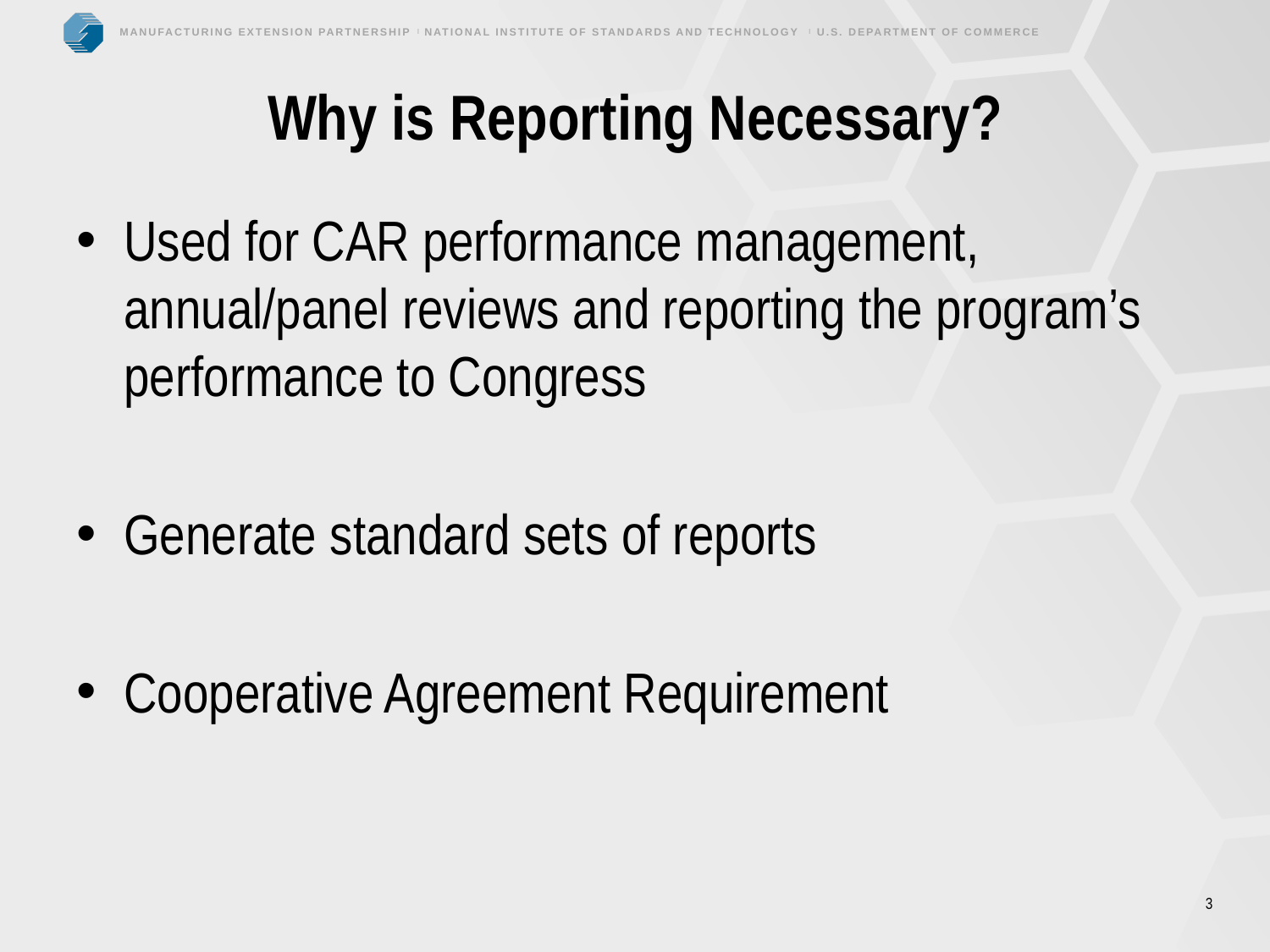

# Why is Reporting Necessary?
Used for CAR performance management, annual/panel reviews and reporting the program’s performance to Congress

Generate standard sets of reports

Cooperative Agreement Requirement
3